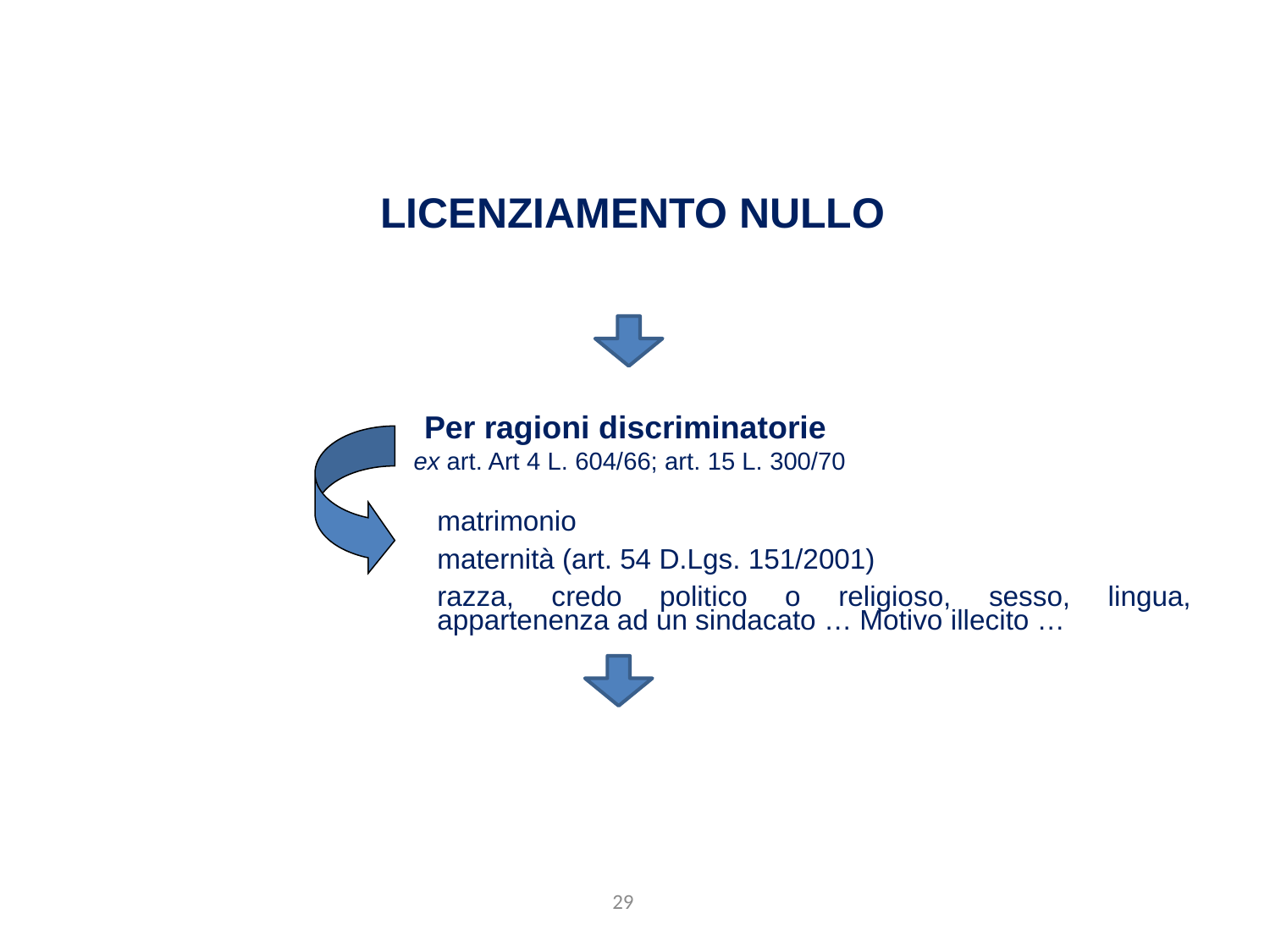

LICENZIAMENTO NULLO

Per ragioni discriminatorie
ex art. Art 4 L. 604/66; art. 15 L. 300/70

matrimonio
maternità (art. 54 D.Lgs. 151/2001)
razza, credo politico o religioso, sesso, lingua, appartenenza ad un sindacato … Motivo illecito …

29